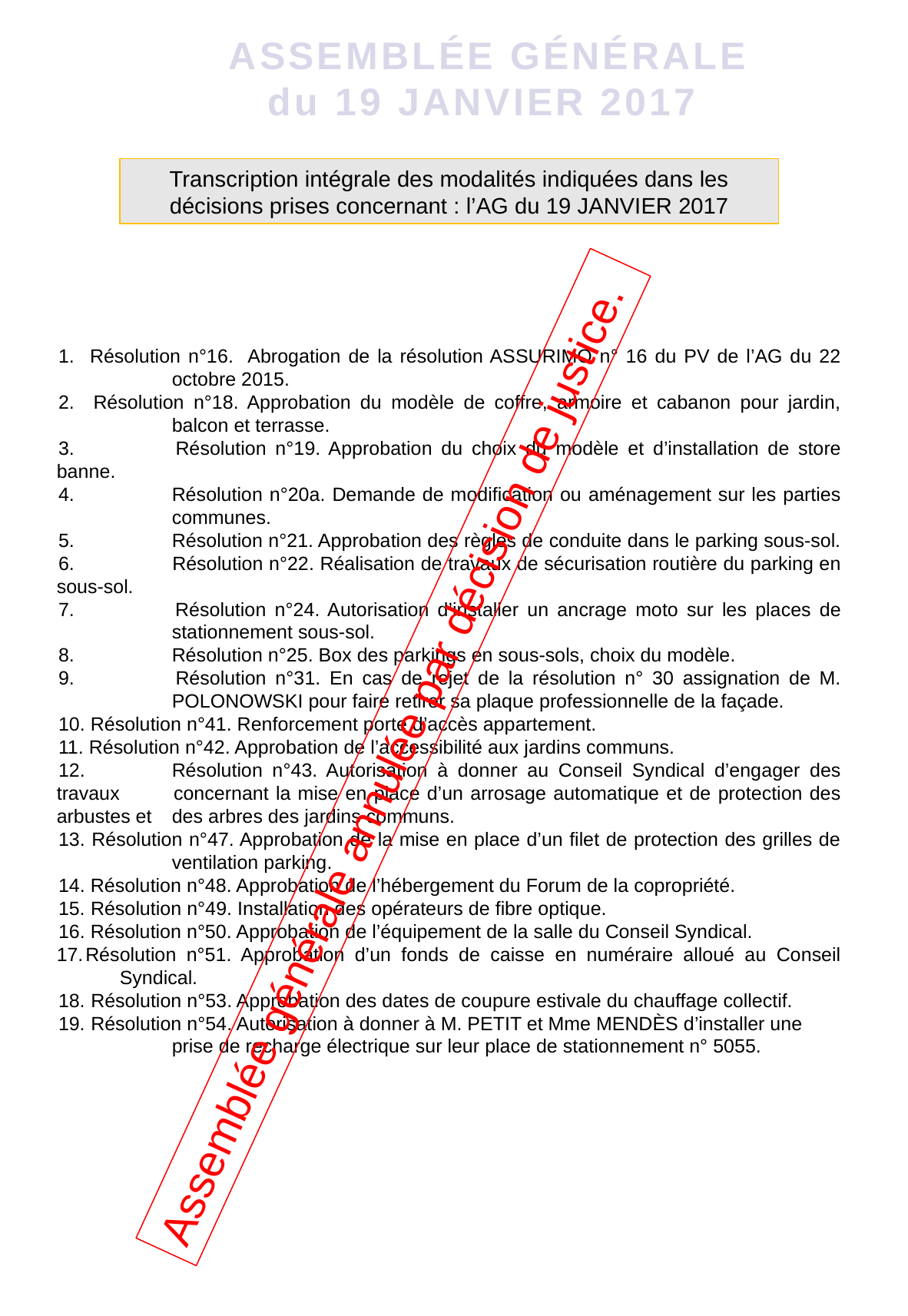

ASSEMBLÉE GÉNÉRALE
du 19 JANVIER 2017
Transcription intégrale des modalités indiquées dans les décisions prises concernant : l’AG du 19 JANVIER 2017
1.  Résolution n°16.  Abrogation de la résolution ASSURIMO n° 16 du PV de l’AG du 22 	octobre 2015.
2.  Résolution n°18. Approbation du modèle de coffre, armoire et cabanon pour jardin, 	balcon et terrasse.
3. 	Résolution n°19. Approbation du choix du modèle et d’installation de store banne.
4.	Résolution n°20a. Demande de modification ou aménagement sur les parties 	communes.
5. 	Résolution n°21. Approbation des règles de conduite dans le parking sous-sol.
6. 	Résolution n°22. Réalisation de travaux de sécurisation routière du parking en sous-sol.
7. 	Résolution n°24. Autorisation d’installer un ancrage moto sur les places de 	stationnement sous-sol.
8. 	Résolution n°25. Box des parkings en sous-sols, choix du modèle.
9. 	Résolution n°31. En cas de rejet de la résolution n° 30 assignation de M. 	POLONOWSKI pour faire retirer sa plaque professionnelle de la façade.
10. Résolution n°41. Renforcement porte d’accès appartement.
11. Résolution n°42. Approbation de l’accessibilité aux jardins communs.
12.	Résolution n°43. Autorisation à donner au Conseil Syndical d’engager des travaux 	concernant la mise en place d’un arrosage automatique et de protection des arbustes et 	des arbres des jardins communs.
13. Résolution n°47. Approbation de la mise en place d’un filet de protection des grilles de 	ventilation parking.
14. Résolution n°48. Approbation de l’hébergement du Forum de la copropriété.
 Résolution n°49. Installation des opérateurs de fibre optique.
16. Résolution n°50. Approbation de l’équipement de la salle du Conseil Syndical.
Résolution n°51. Approbation d’un fonds de caisse en numéraire alloué au Conseil 	Syndical.
 	Résolution n°53. Approbation des dates de coupure estivale du chauffage collectif.
 	Résolution n°54. Autorisation à donner à M. PETIT et Mme MENDÈS d’installer une
	prise de recharge électrique sur leur place de stationnement n° 5055.

Assemblée générale annulée par décision de justice.